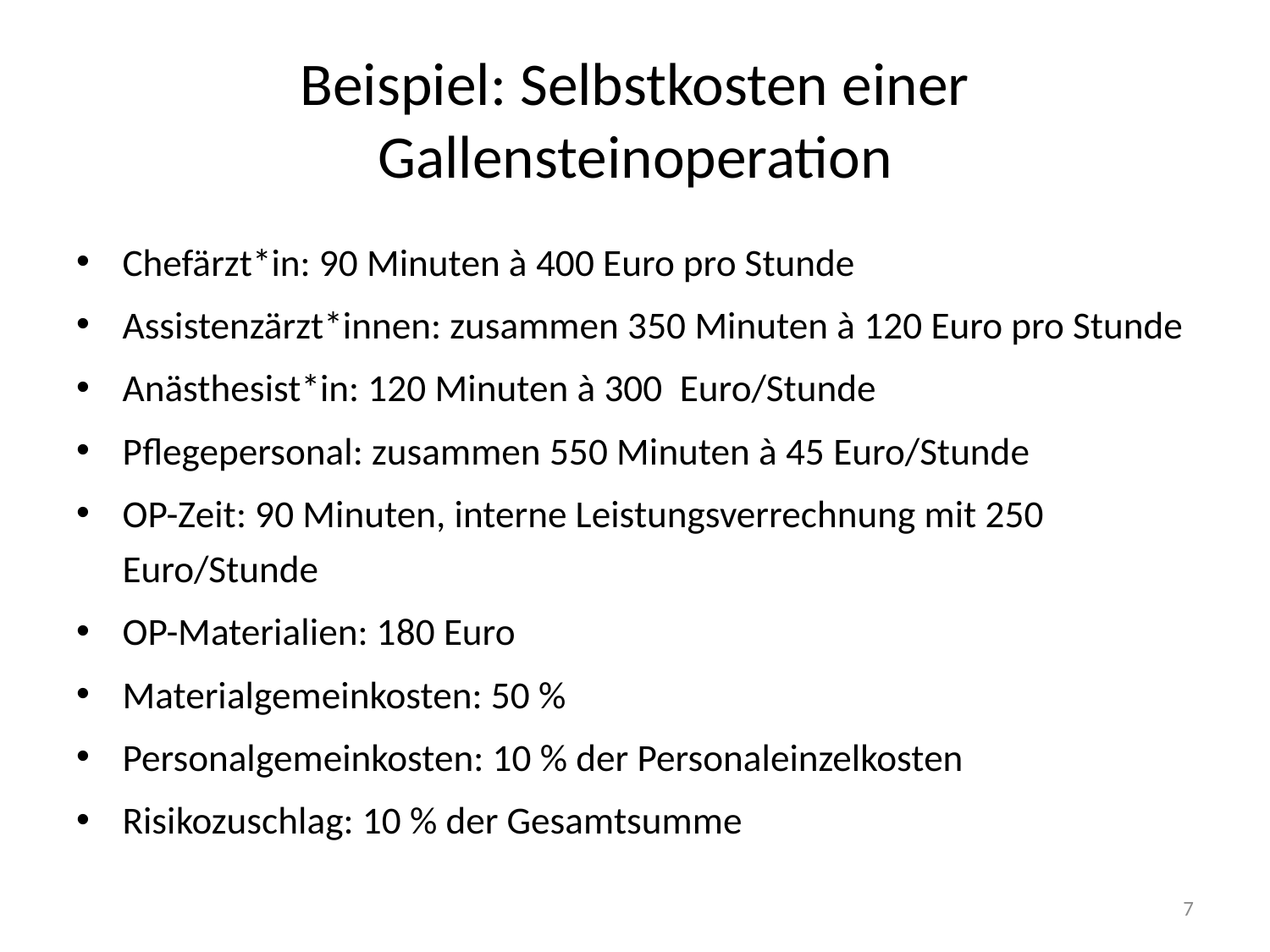

# Beispiel: Selbstkosten einer Gallensteinoperation
Chefärzt*in: 90 Minuten à 400 Euro pro Stunde
Assistenzärzt*innen: zusammen 350 Minuten à 120 Euro pro Stunde
Anästhesist*in: 120 Minuten à 300  Euro/Stunde
Pflegepersonal: zusammen 550 Minuten à 45 Euro/Stunde
OP-Zeit: 90 Minuten, interne Leistungsverrechnung mit 250 Euro/Stunde
OP-Materialien: 180 Euro
Materialgemeinkosten: 50 %
Personalgemeinkosten: 10 % der Personaleinzelkosten
Risikozuschlag: 10 % der Gesamtsumme
7